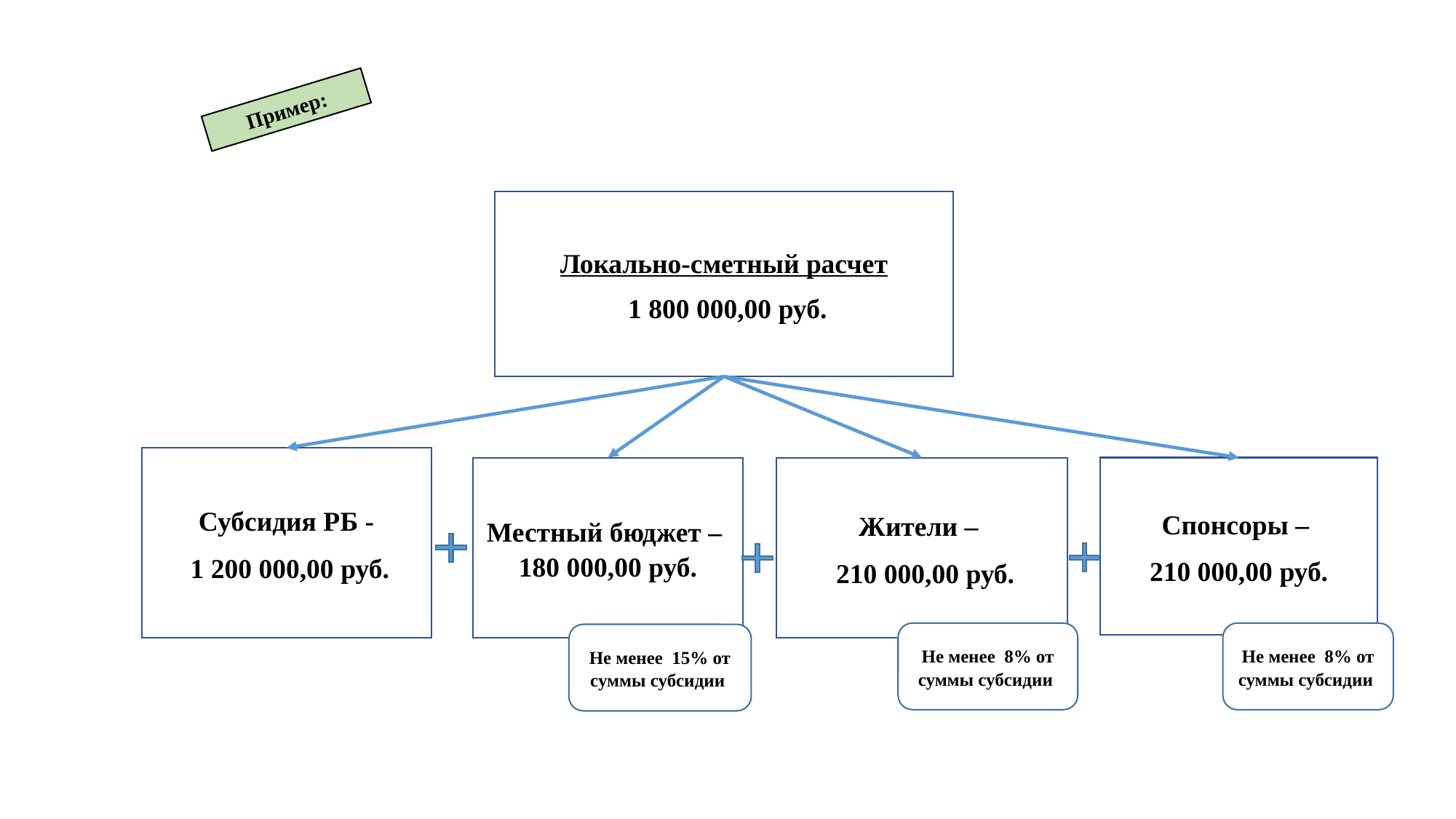

Пример:
Локально-сметный расчет
 1 800 000,00 руб.
Субсидия РБ -
 1 200 000,00 руб.
Местный бюджет –  180 000,00 руб.
Жители –
 210 000,00 руб.
Спонсоры –
210 000,00 руб.

Не менее  8% от суммы субсидии
Не менее  8% от суммы субсидии
Не менее  15% от суммы субсидии